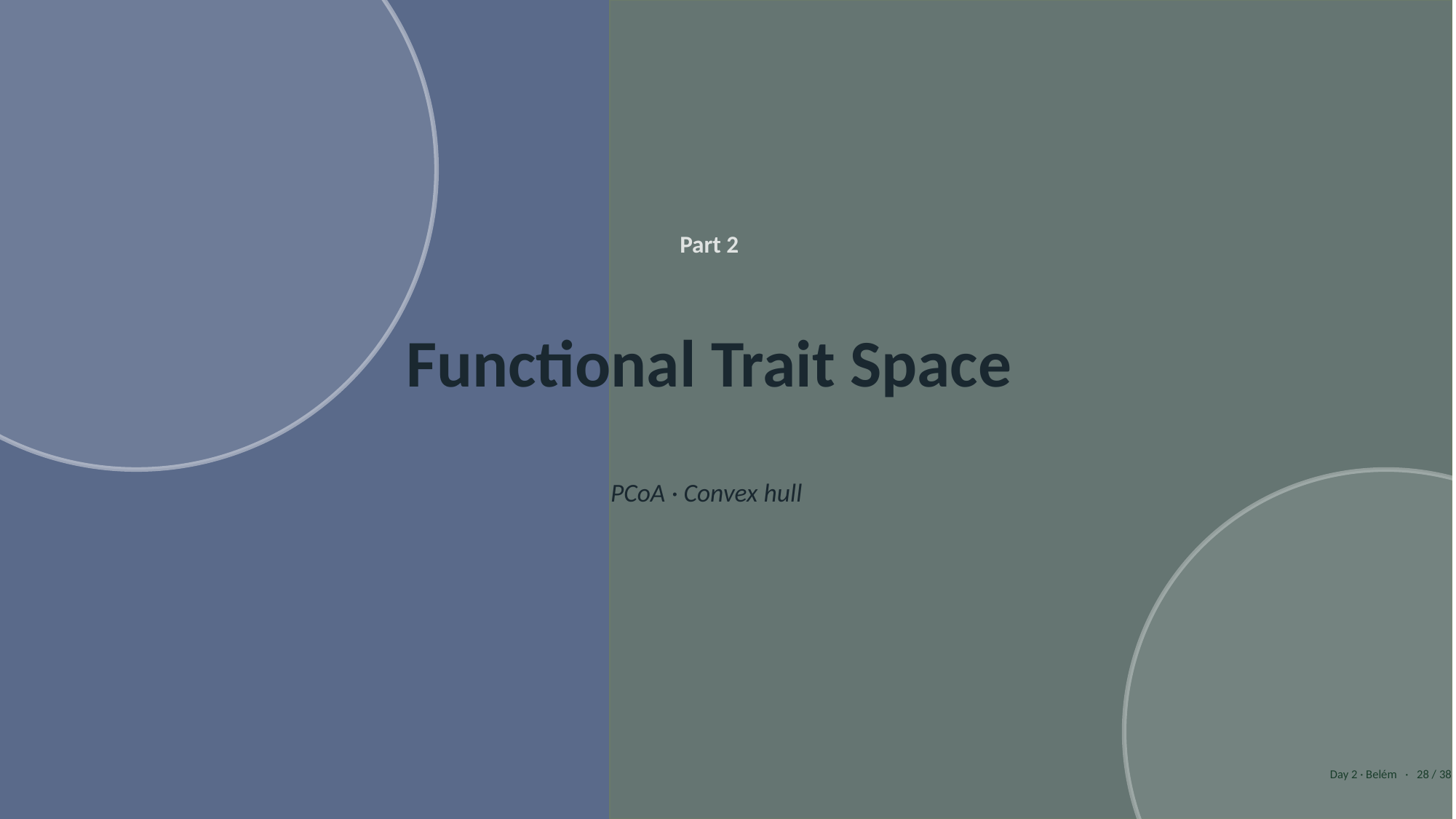

Part 2
Functional Trait Space
PCoA · Convex hull

Day 2 · Belém   ·   28 / 38